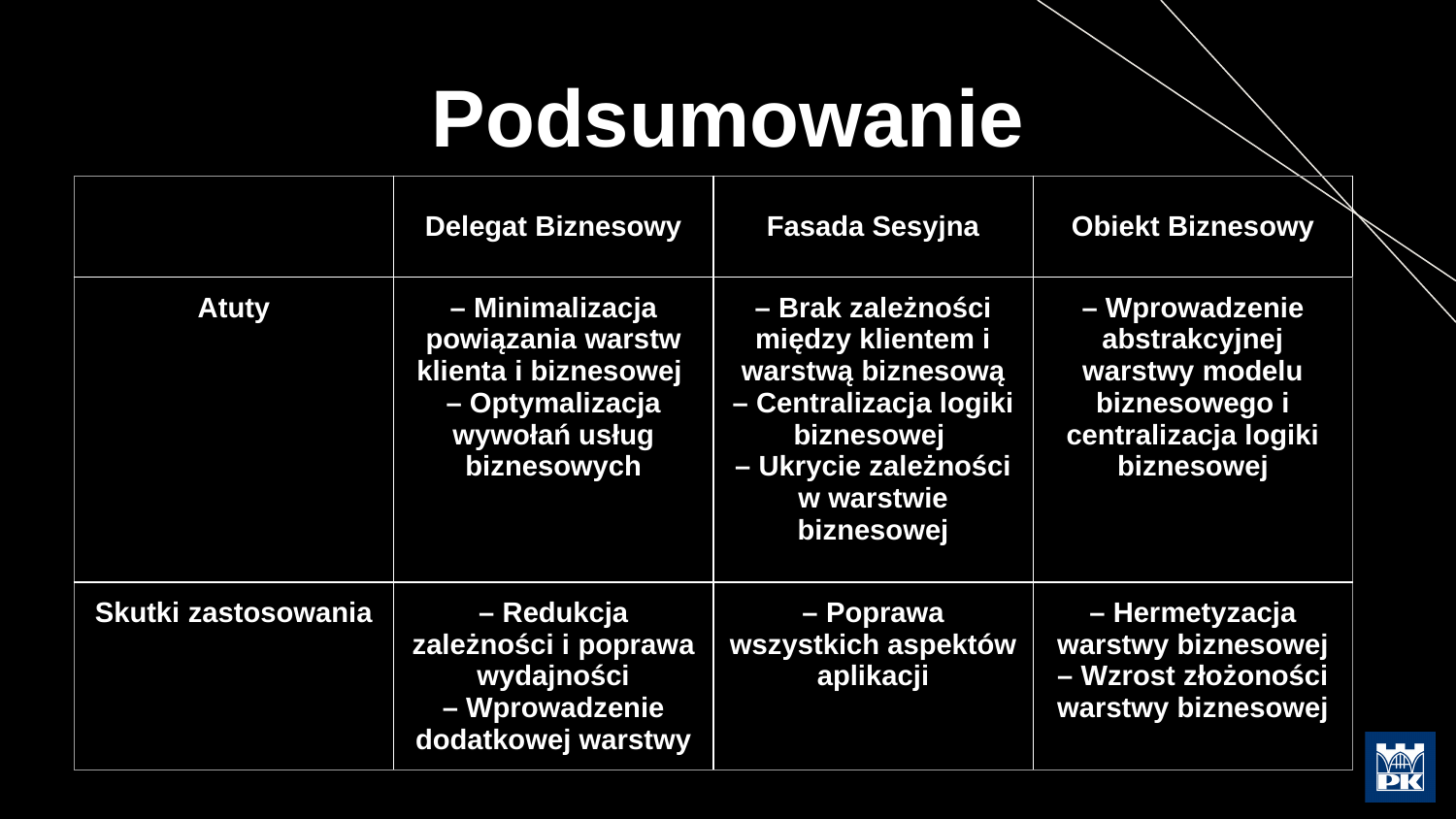

# Podsumowanie
|  | Delegat Biznesowy | Fasada Sesyjna | Obiekt Biznesowy |
| --- | --- | --- | --- |
| Atuty | – Minimalizacja powiązania warstw klienta i biznesowej – Optymalizacja wywołań usług biznesowych | – Brak zależności między klientem i warstwą biznesową – Centralizacja logiki biznesowej – Ukrycie zależności w warstwie biznesowej | – Wprowadzenie abstrakcyjnej warstwy modelu biznesowego i centralizacja logiki biznesowej |
| Skutki zastosowania | – Redukcja zależności i poprawa wydajności – Wprowadzenie dodatkowej warstwy | – Poprawa wszystkich aspektów aplikacji | – Hermetyzacja warstwy biznesowej – Wzrost złożoności warstwy biznesowej |